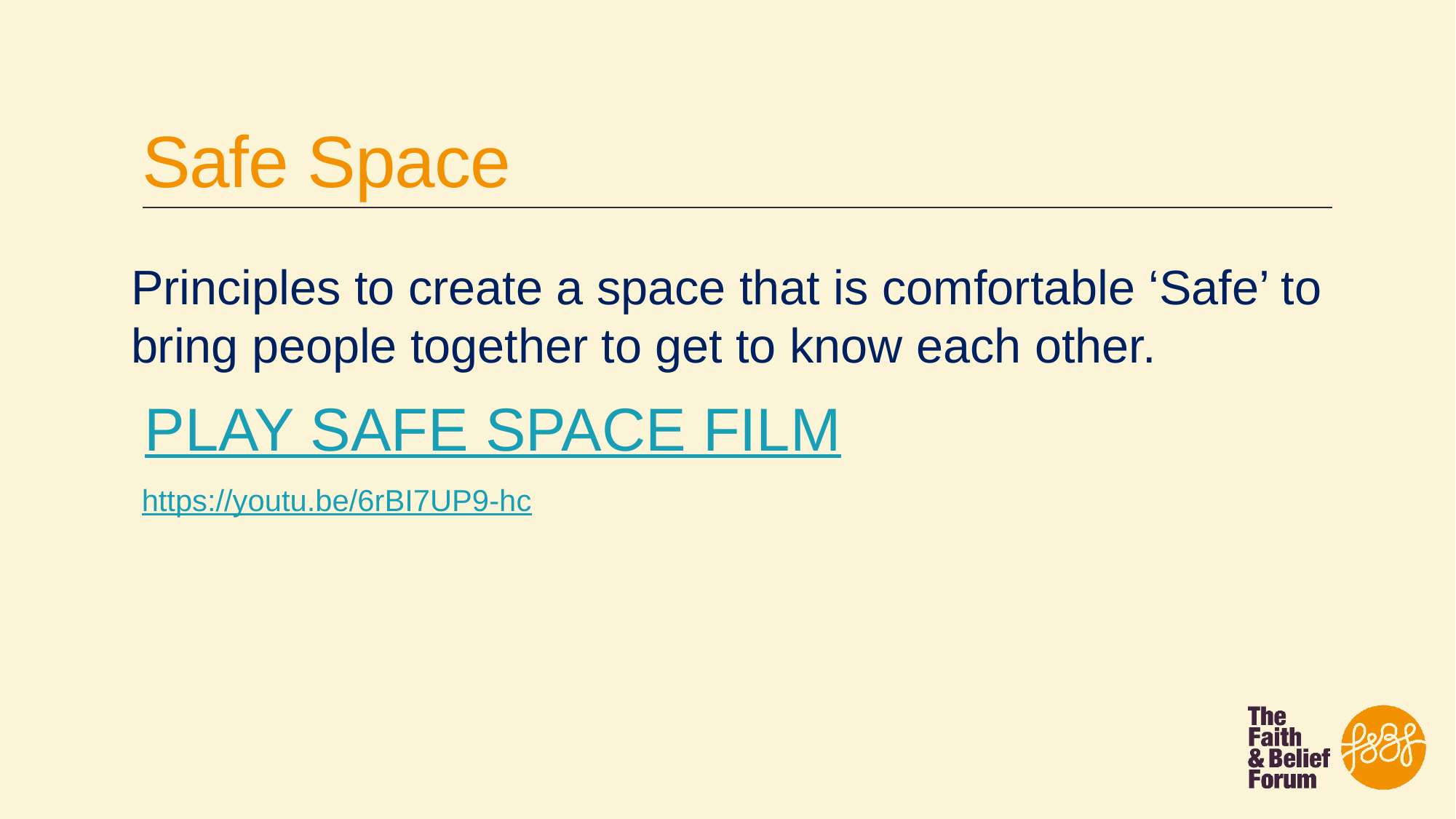

# Safe Space
Principles to create a space that is comfortable ‘Safe’ to bring people together to get to know each other.
PLAY SAFE SPACE FILM
https://youtu.be/6rBI7UP9-hc